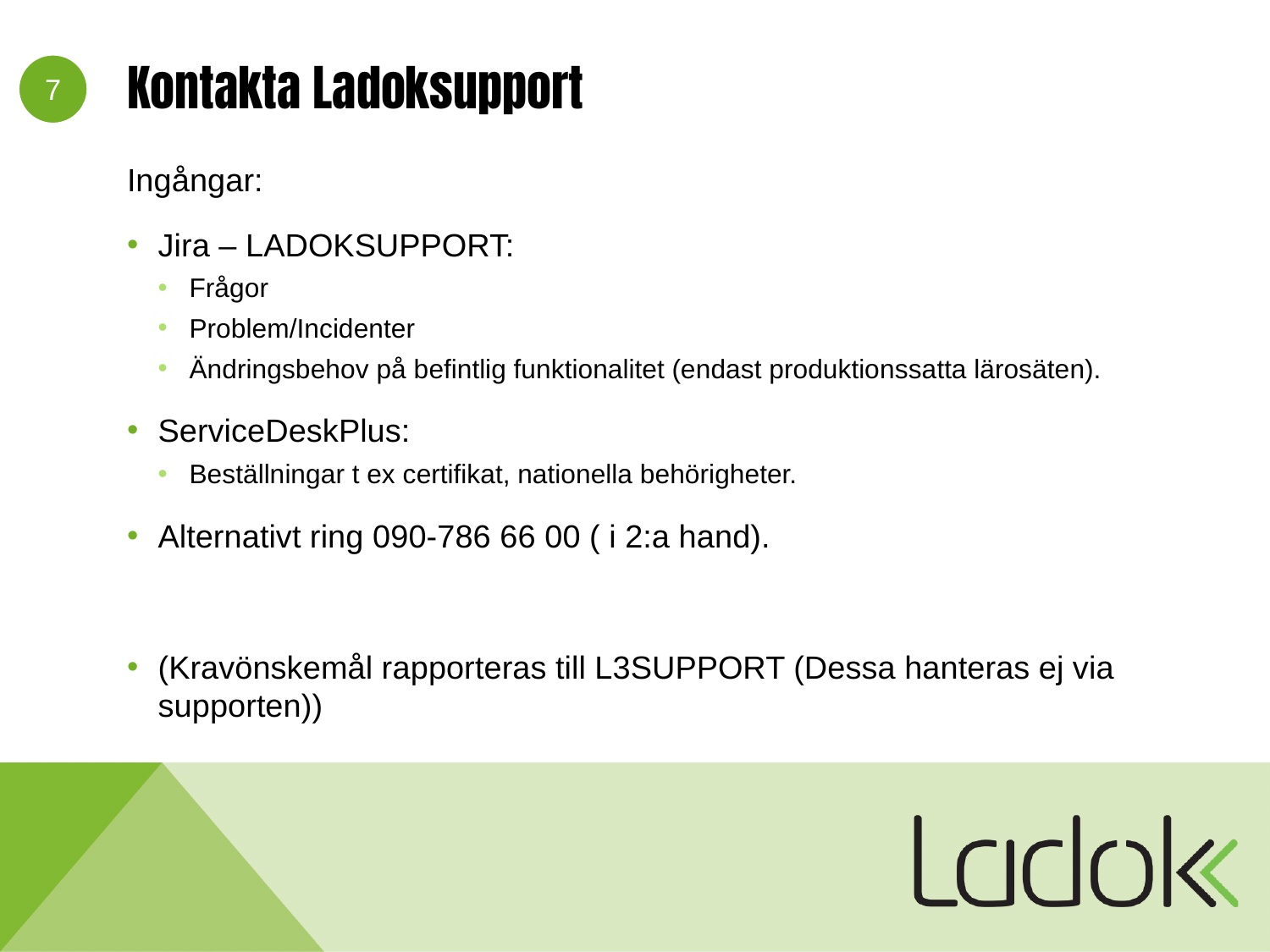

# Kontakta Ladoksupport
Ingångar:
Jira – LADOKSUPPORT:
Frågor
Problem/Incidenter
Ändringsbehov på befintlig funktionalitet (endast produktionssatta lärosäten).
ServiceDeskPlus:
Beställningar t ex certifikat, nationella behörigheter.
Alternativt ring 090-786 66 00 ( i 2:a hand).

(Kravönskemål rapporteras till L3SUPPORT (Dessa hanteras ej via supporten))